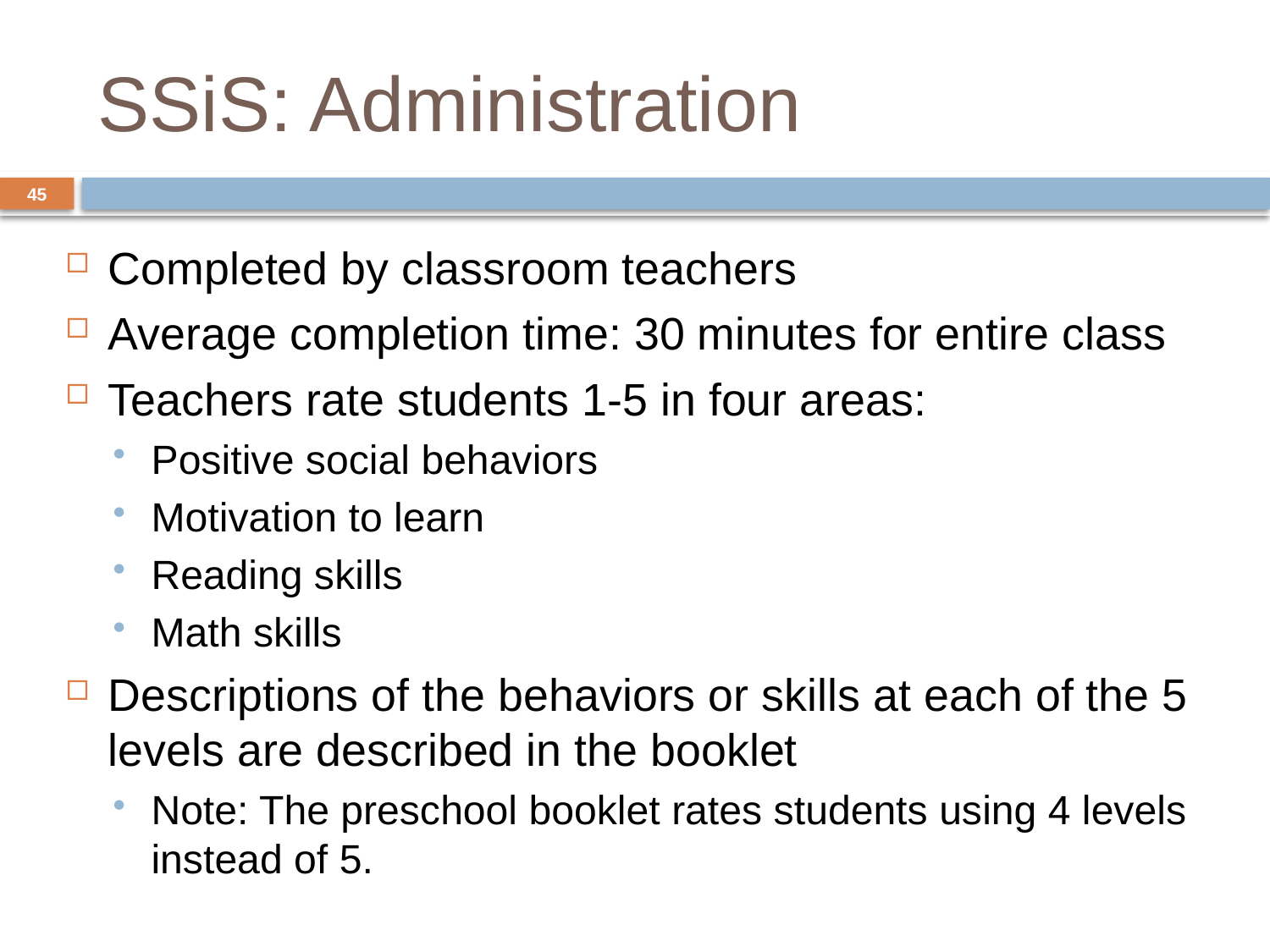

# SSiS: Administration
45
Completed by classroom teachers
Average completion time: 30 minutes for entire class
Teachers rate students 1-5 in four areas:
Positive social behaviors
Motivation to learn
Reading skills
Math skills
Descriptions of the behaviors or skills at each of the 5 levels are described in the booklet
Note: The preschool booklet rates students using 4 levels instead of 5.